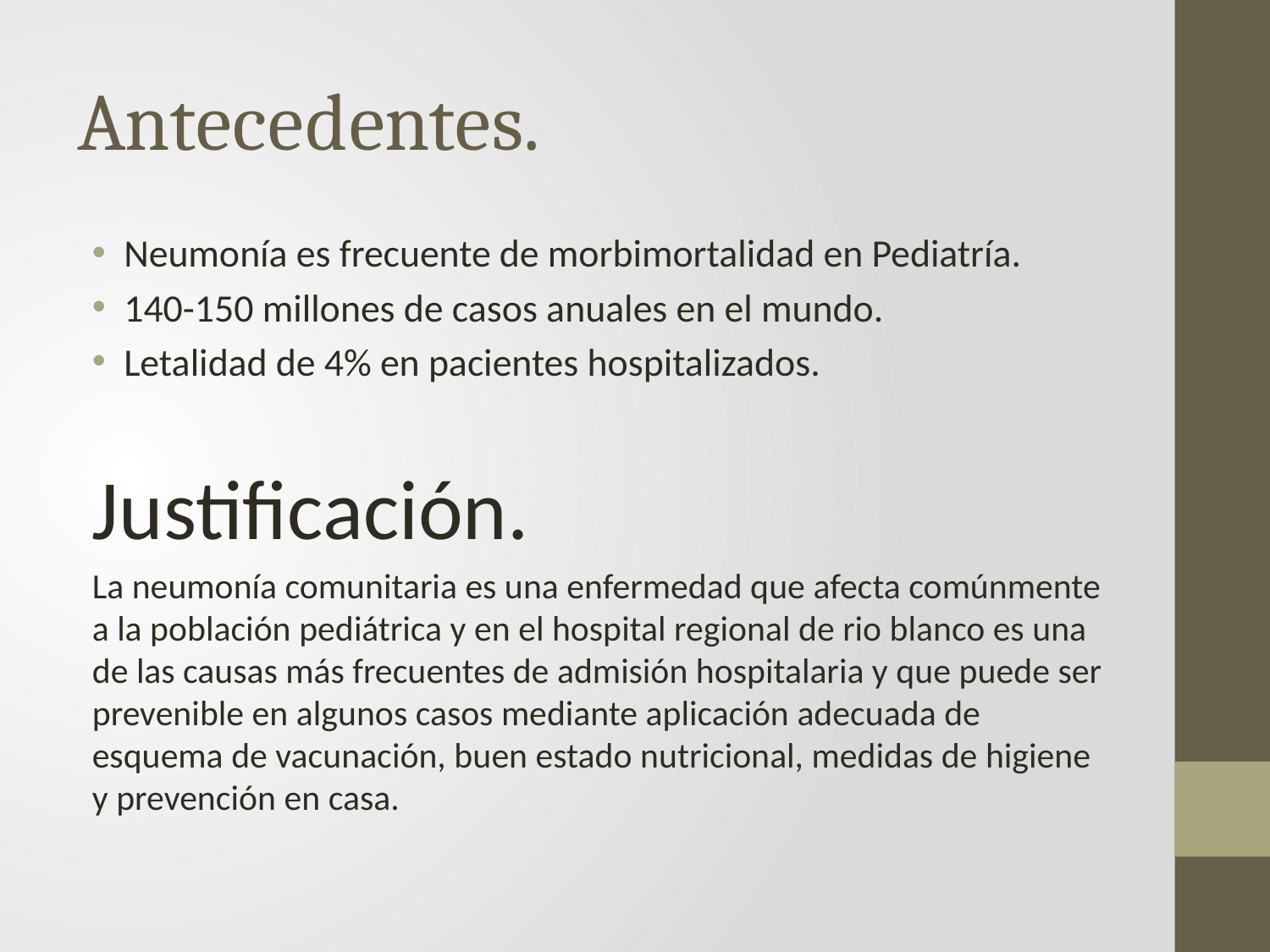

# Antecedentes.
Neumonía es frecuente de morbimortalidad en Pediatría.
140-150 millones de casos anuales en el mundo.
Letalidad de 4% en pacientes hospitalizados.

Justificación.
La neumonía comunitaria es una enfermedad que afecta comúnmente a la población pediátrica y en el hospital regional de rio blanco es una de las causas más frecuentes de admisión hospitalaria y que puede ser prevenible en algunos casos mediante aplicación adecuada de esquema de vacunación, buen estado nutricional, medidas de higiene y prevención en casa.